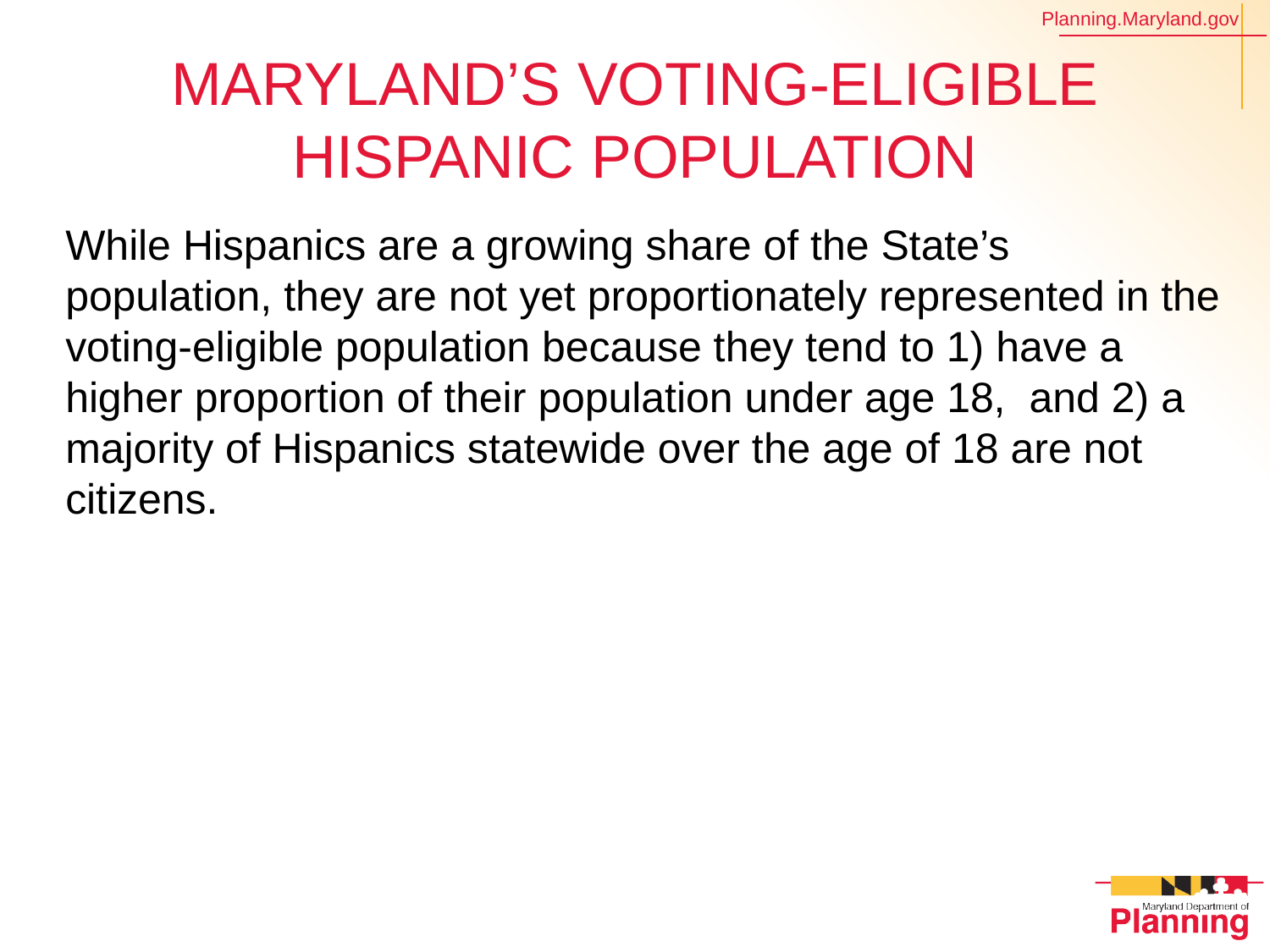

# Maryland’s Voting-Eligible Hispanic Population
While Hispanics are a growing share of the State’s population, they are not yet proportionately represented in the voting-eligible population because they tend to 1) have a higher proportion of their population under age 18,  and 2) a majority of Hispanics statewide over the age of 18 are not citizens.